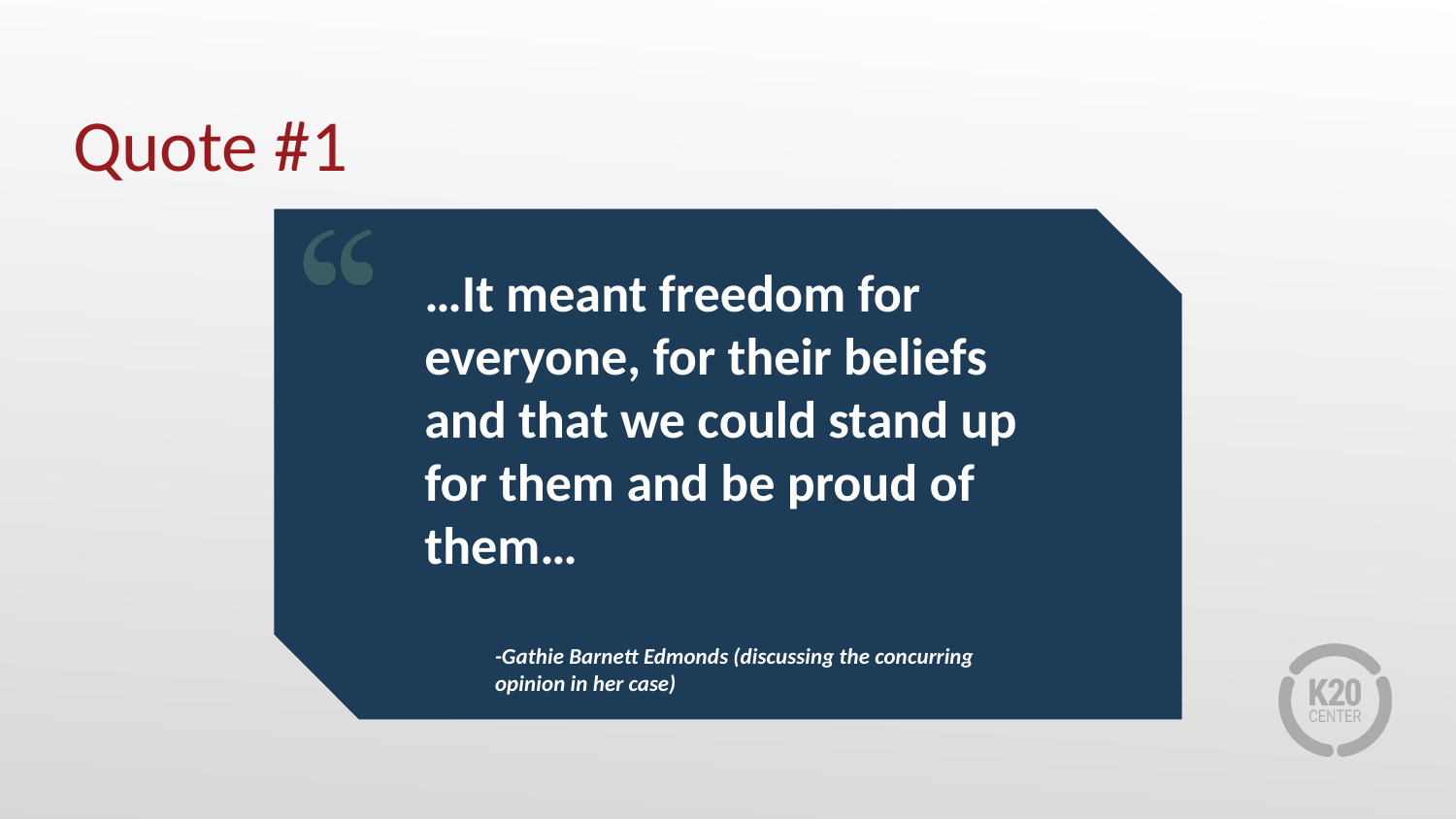

# Quote #1
…It meant freedom for everyone, for their beliefs and that we could stand up for them and be proud of them…
-Gathie Barnett Edmonds (discussing the concurring opinion in her case)